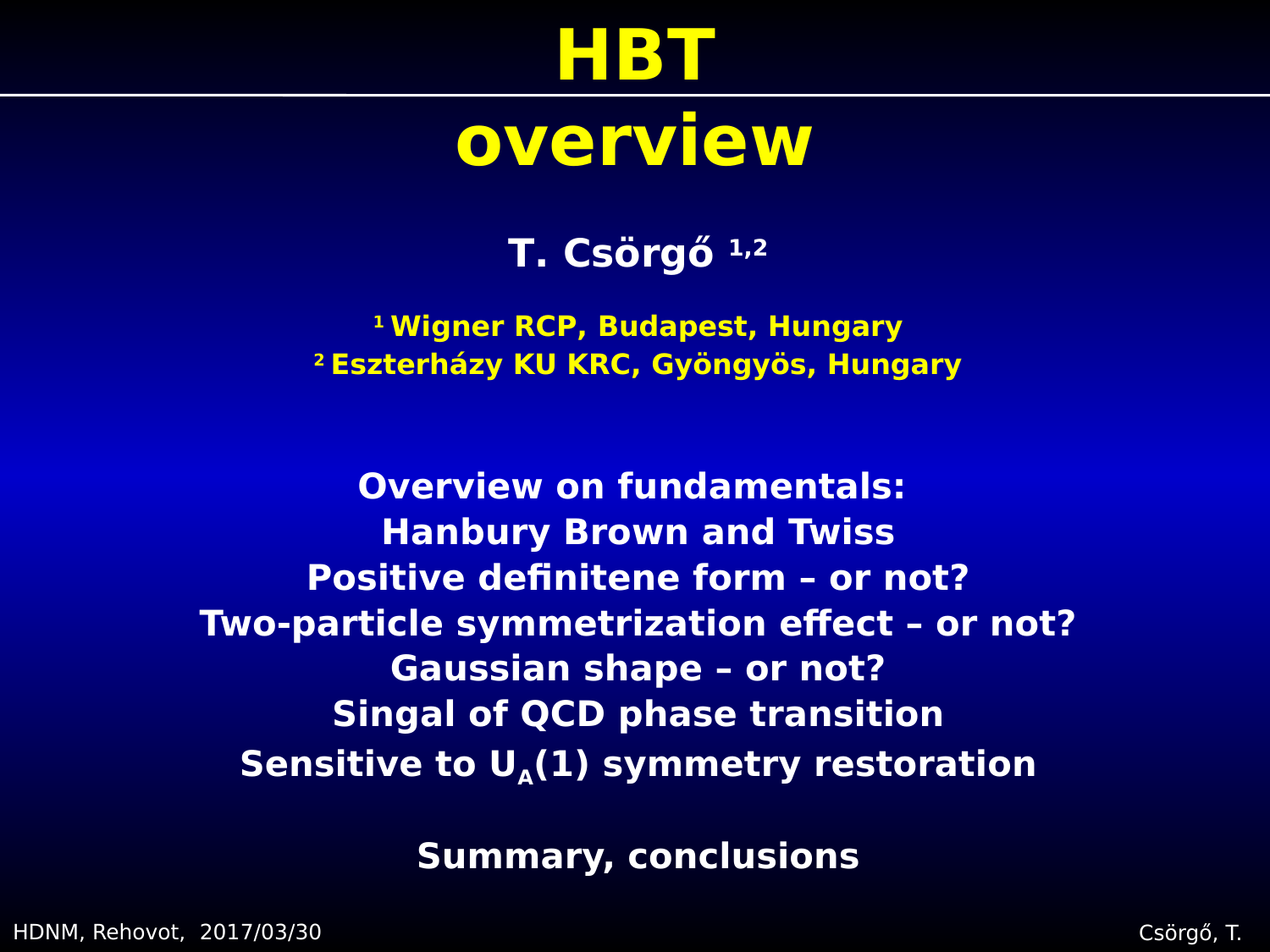

HBT
overview

T. Csörgő 1,2

1 Wigner RCP, Budapest, Hungary
2 Eszterházy KU KRC, Gyöngyös, Hungary

Overview on fundamentals:
Hanbury Brown and Twiss
Positive definitene form – or not?
Two-particle symmetrization effect – or not?
Gaussian shape – or not?
Singal of QCD phase transition
Sensitive to UA(1) symmetry restoration

Summary, conclusions